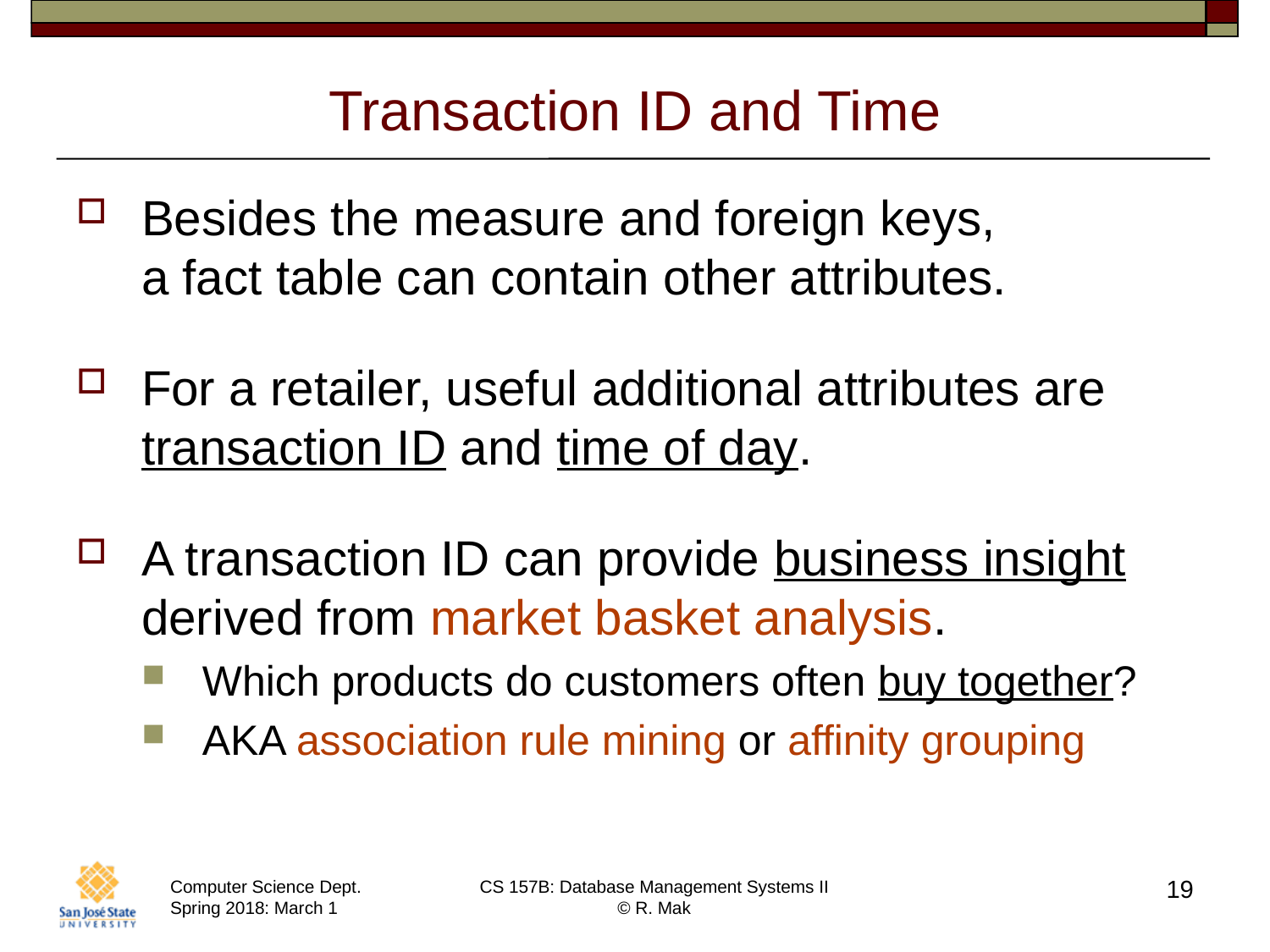

# Transaction ID and Time
Besides the measure and foreign keys,
a fact table can contain other attributes.

For a retailer, useful additional attributes are transaction ID and time of day.

A transaction ID can provide business insight derived from market basket analysis.
Which products do customers often buy together?
AKA association rule mining or affinity grouping
19